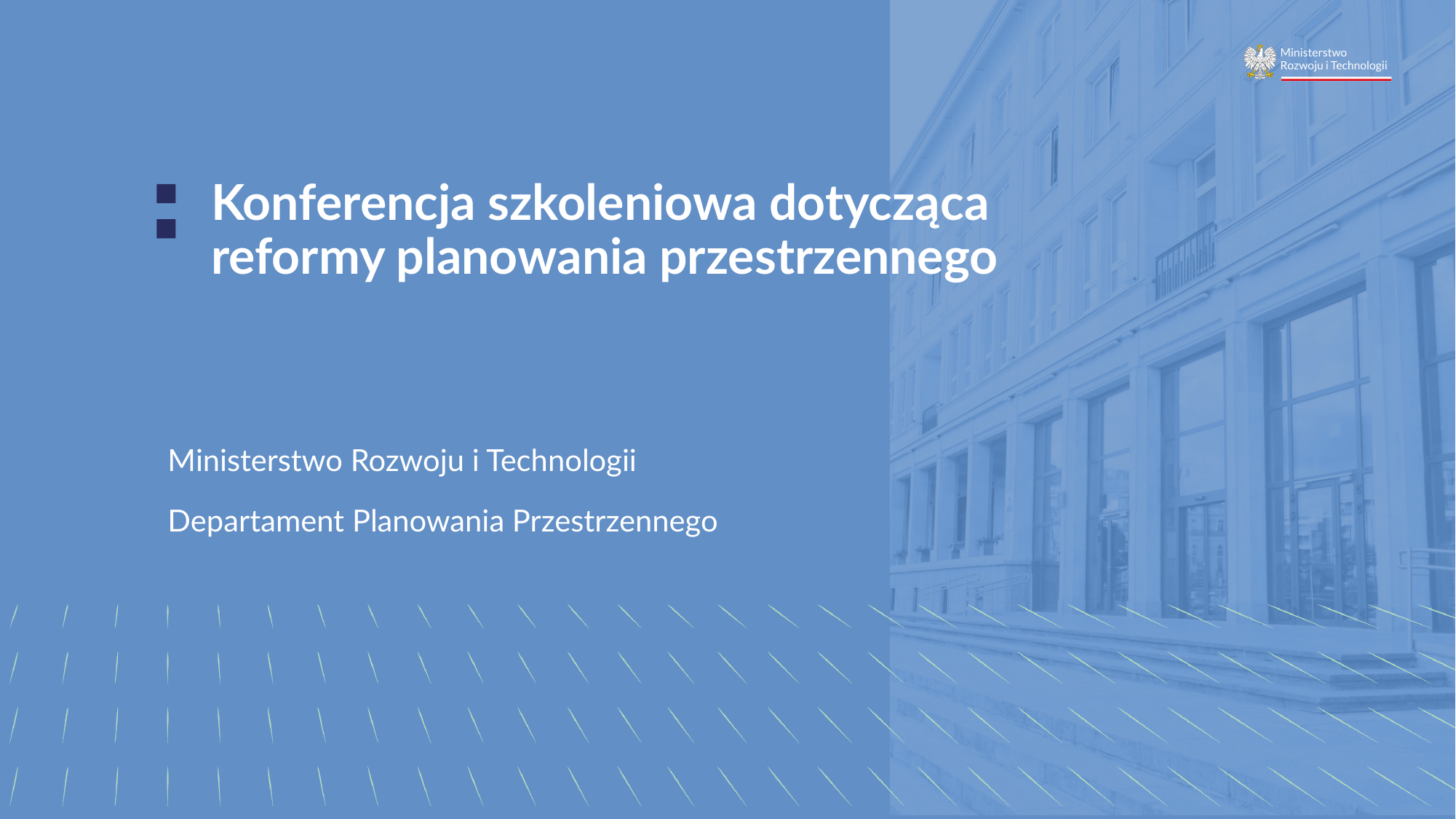

# Konferencja szkoleniowa dotycząca reformy planowania przestrzennego

Ministerstwo Rozwoju i Technologii
Departament Planowania Przestrzennego